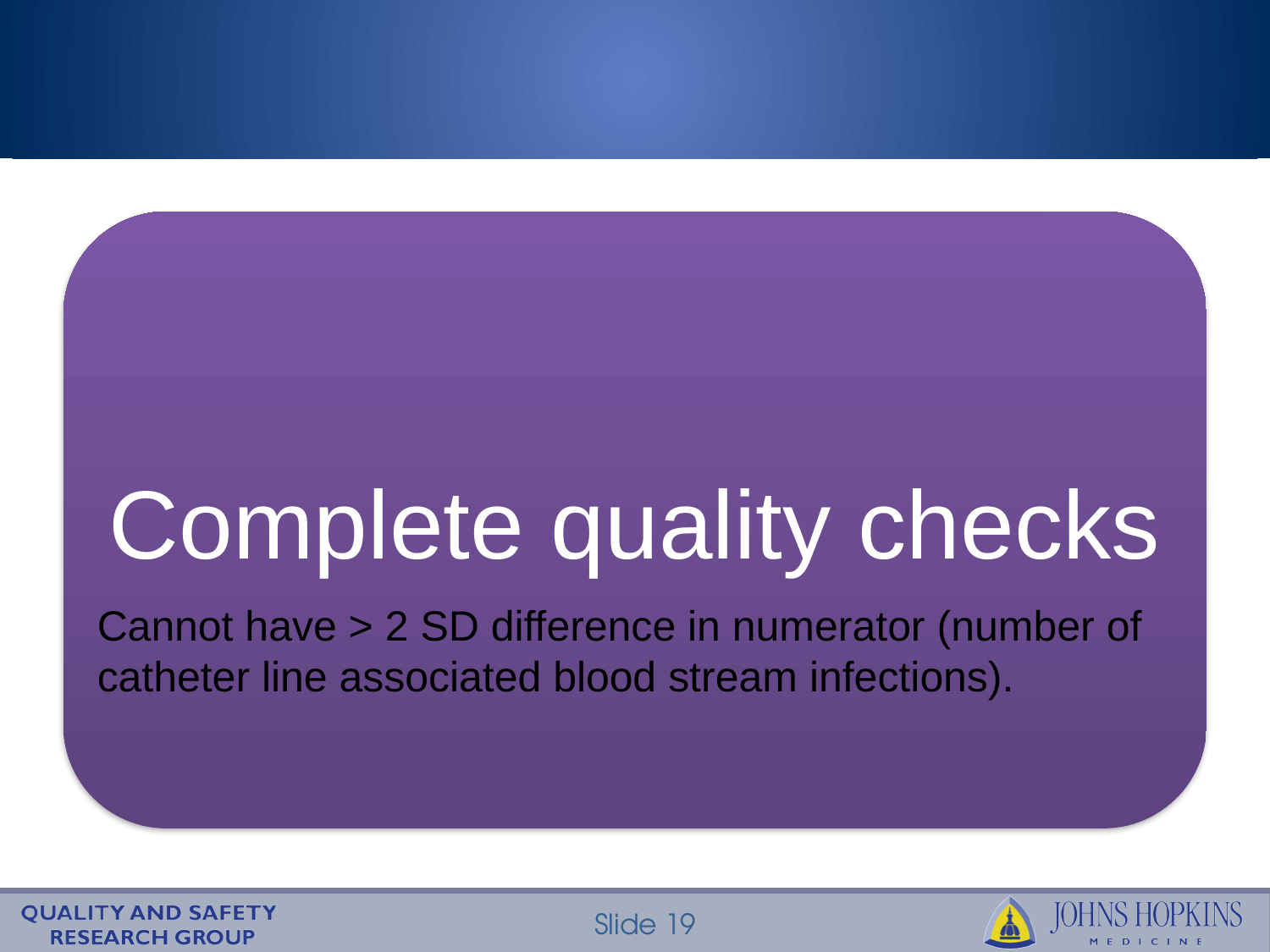

#
Complete quality checks
Cannot have > 2 SD difference in numerator (number of catheter line associated blood stream infections).